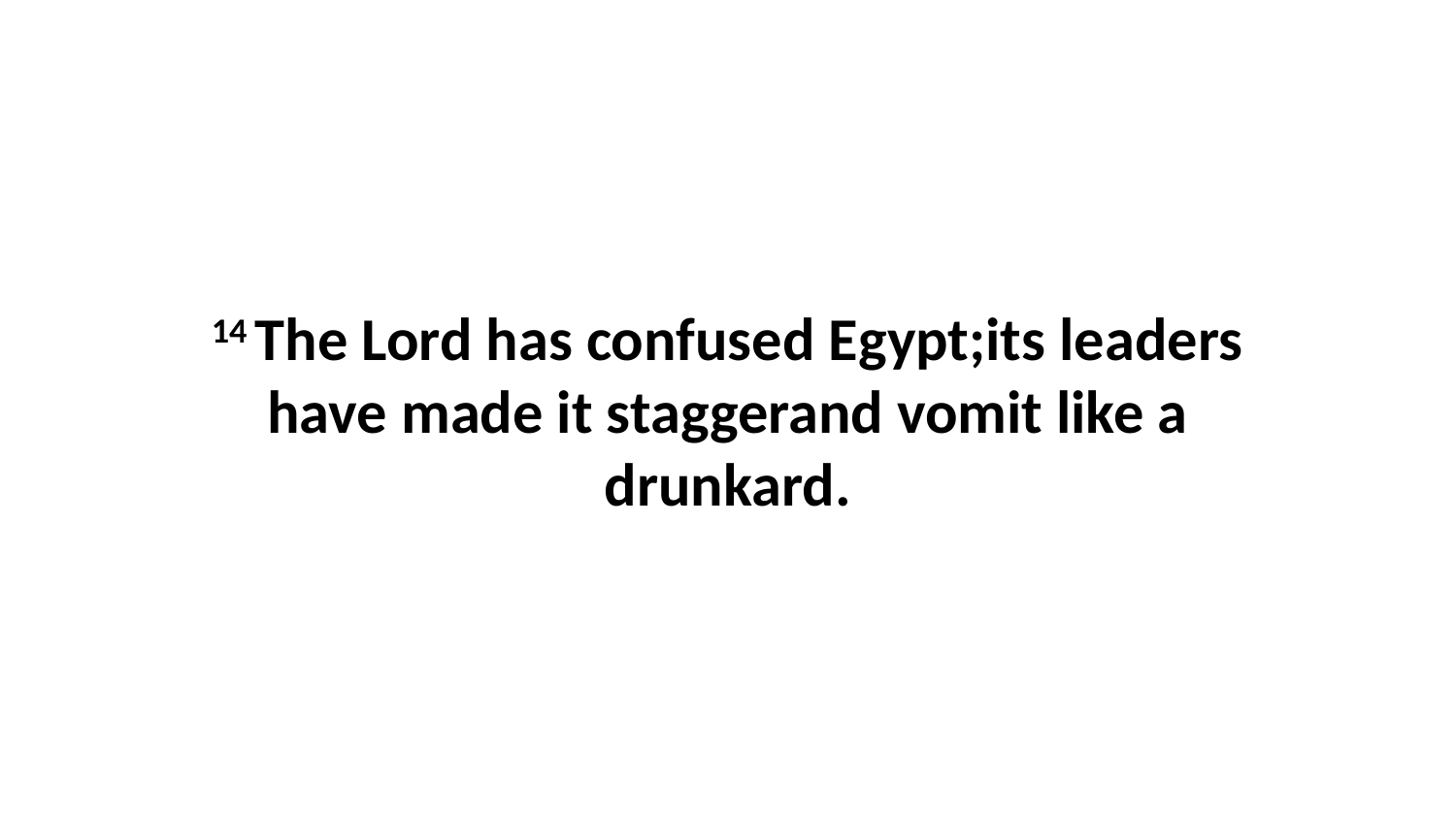

14 The Lord has confused Egypt;its leaders have made it staggerand vomit like a drunkard.